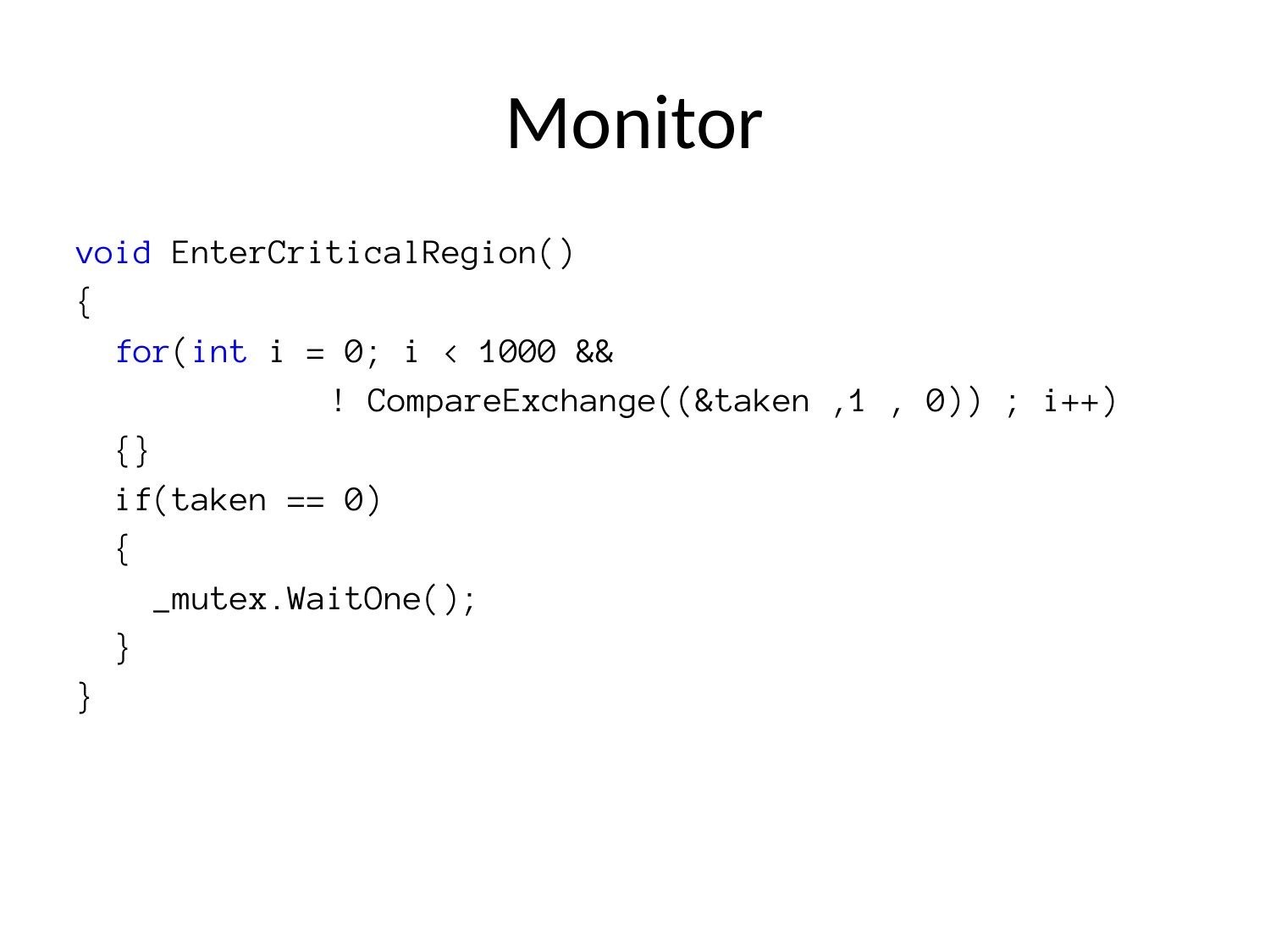

# Monitor
void EnterCriticalRegion()
{
  for(int i = 0; i < 1000 &&
		! CompareExchange((&taken ,1 , 0)) ; i++)
  {}
  if(taken == 0)
  {
    _mutex.WaitOne();
  }
}